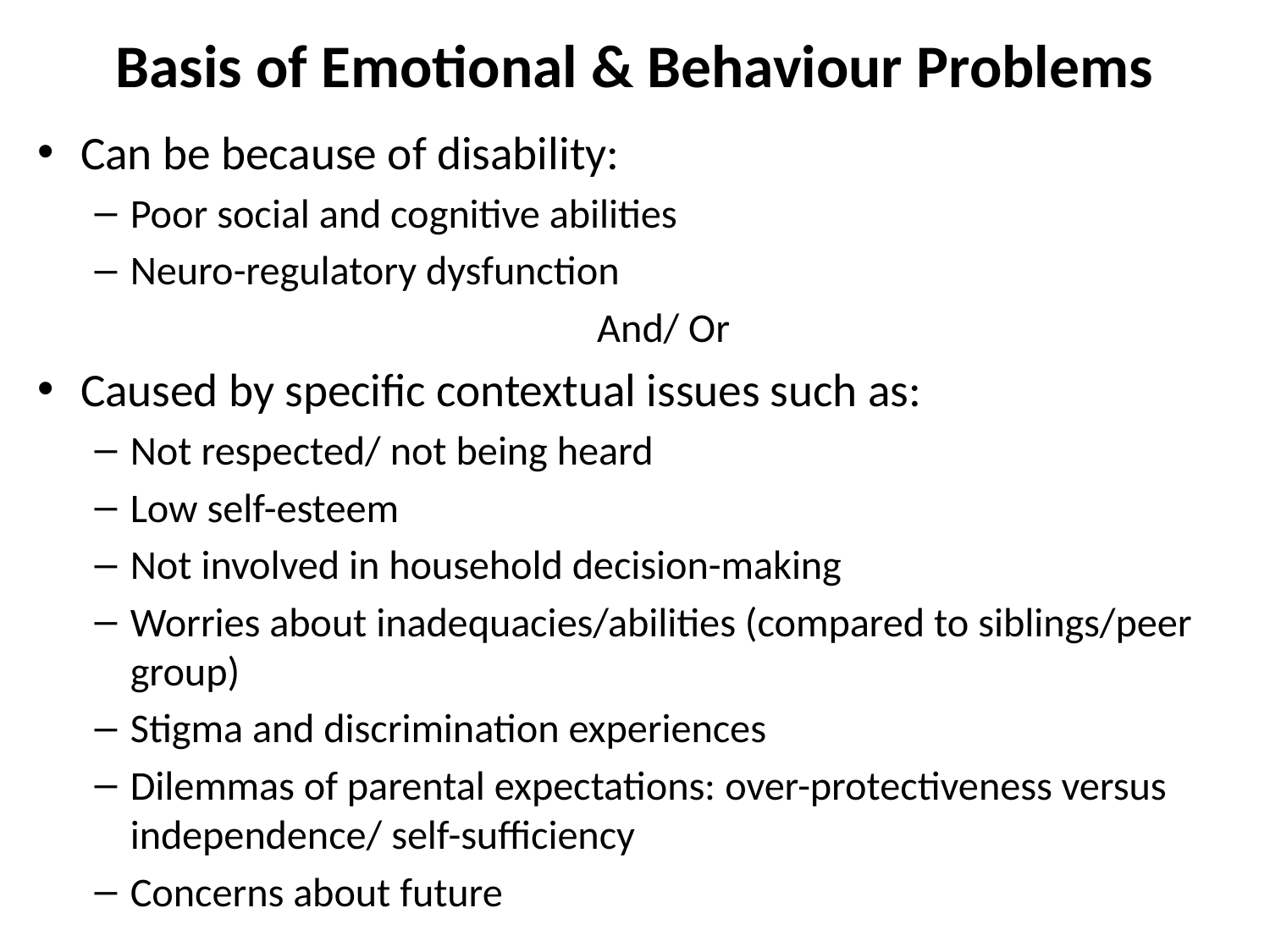

# Basis of Emotional & Behaviour Problems
Can be because of disability:
Poor social and cognitive abilities
Neuro-regulatory dysfunction
And/ Or
Caused by specific contextual issues such as:
Not respected/ not being heard
Low self-esteem
Not involved in household decision-making
Worries about inadequacies/abilities (compared to siblings/peer group)
Stigma and discrimination experiences
Dilemmas of parental expectations: over-protectiveness versus independence/ self-sufficiency
Concerns about future